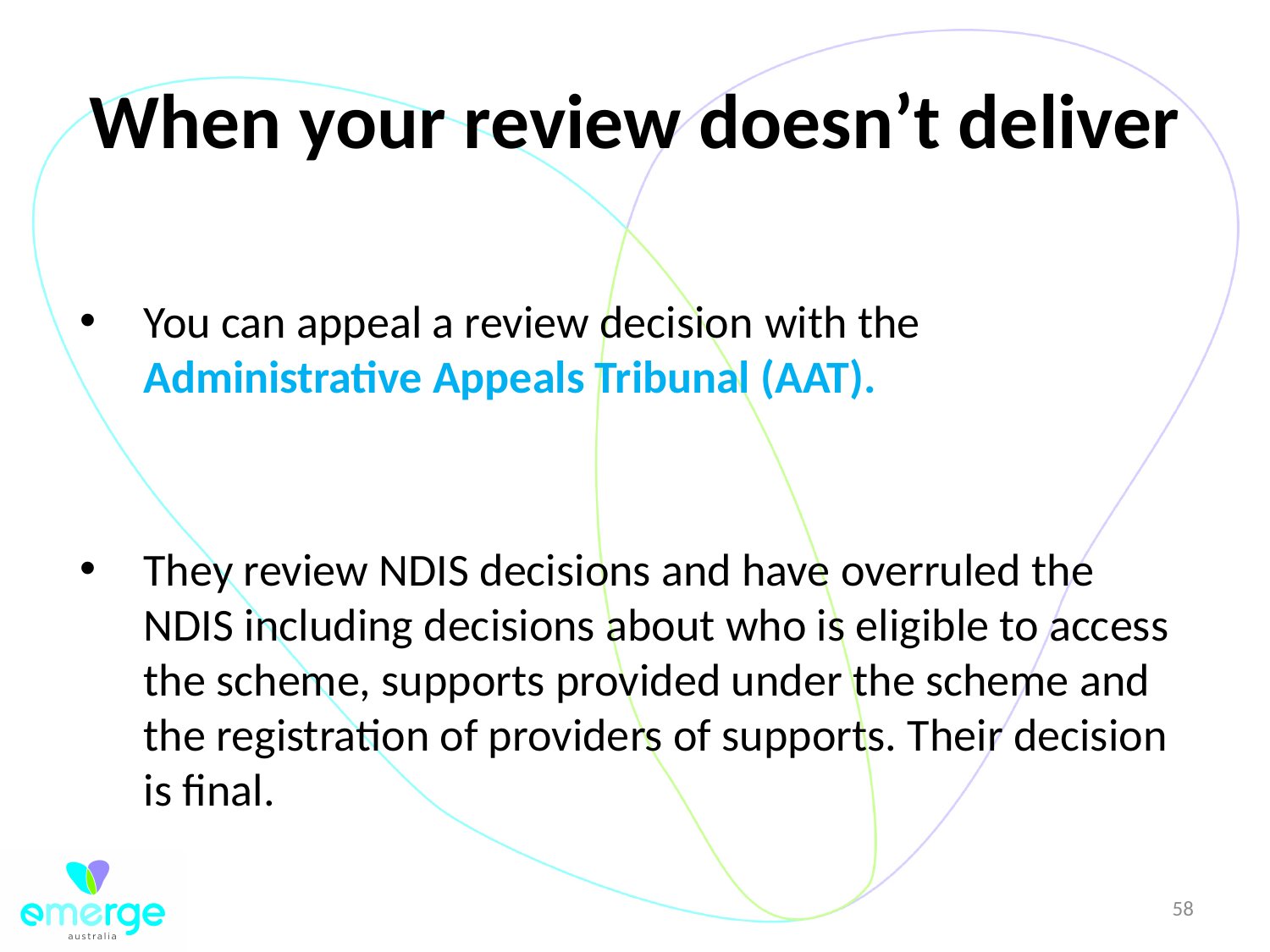

# When your review doesn’t deliver

You can appeal a review decision with the Administrative Appeals Tribunal (AAT).

They review NDIS decisions and have overruled the NDIS including decisions about who is eligible to access the scheme, supports provided under the scheme and the registration of providers of supports. Their decision is final.

58